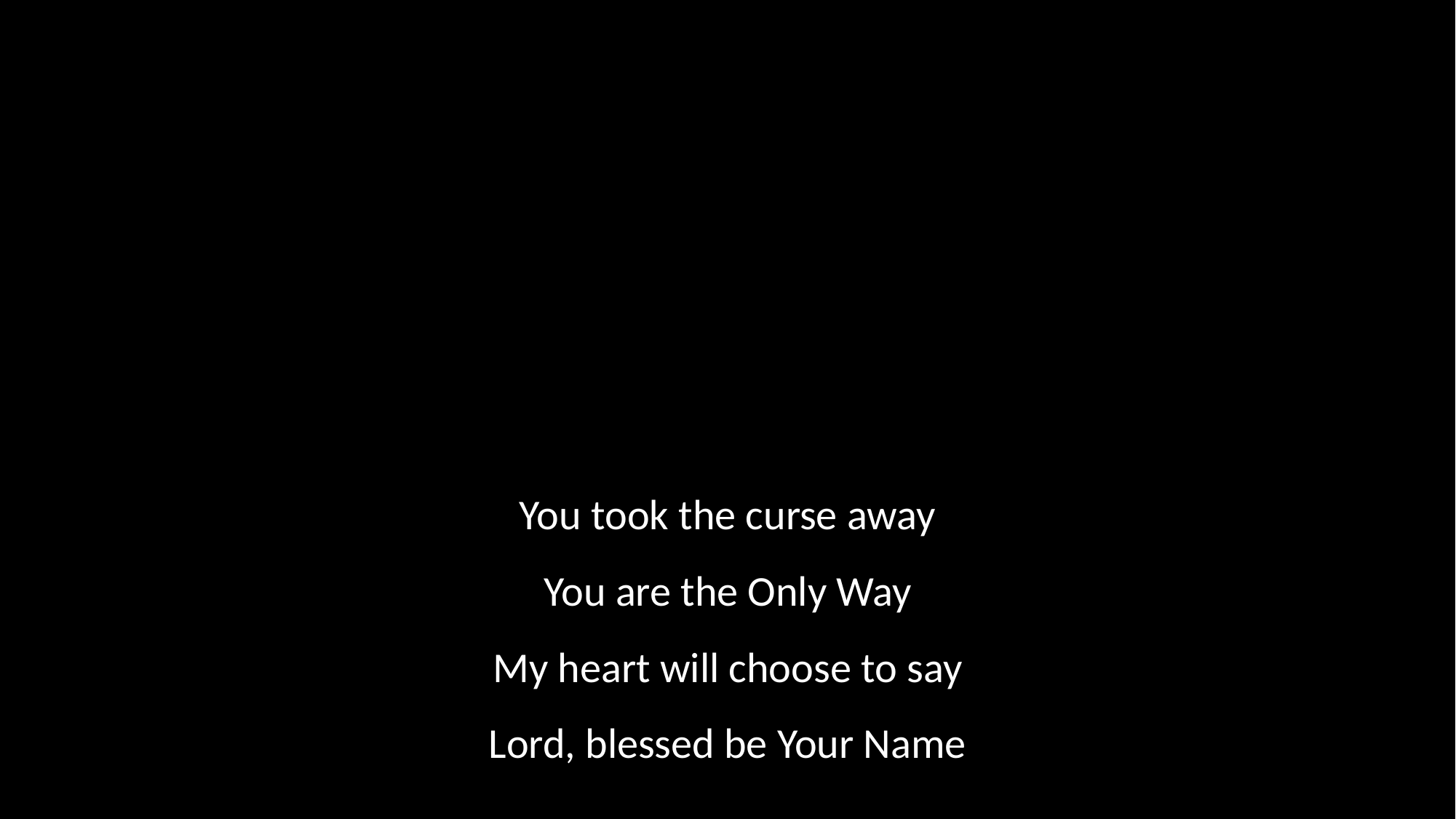

You took the curse away
You are the Only Way
My heart will choose to say
Lord, blessed be Your Name